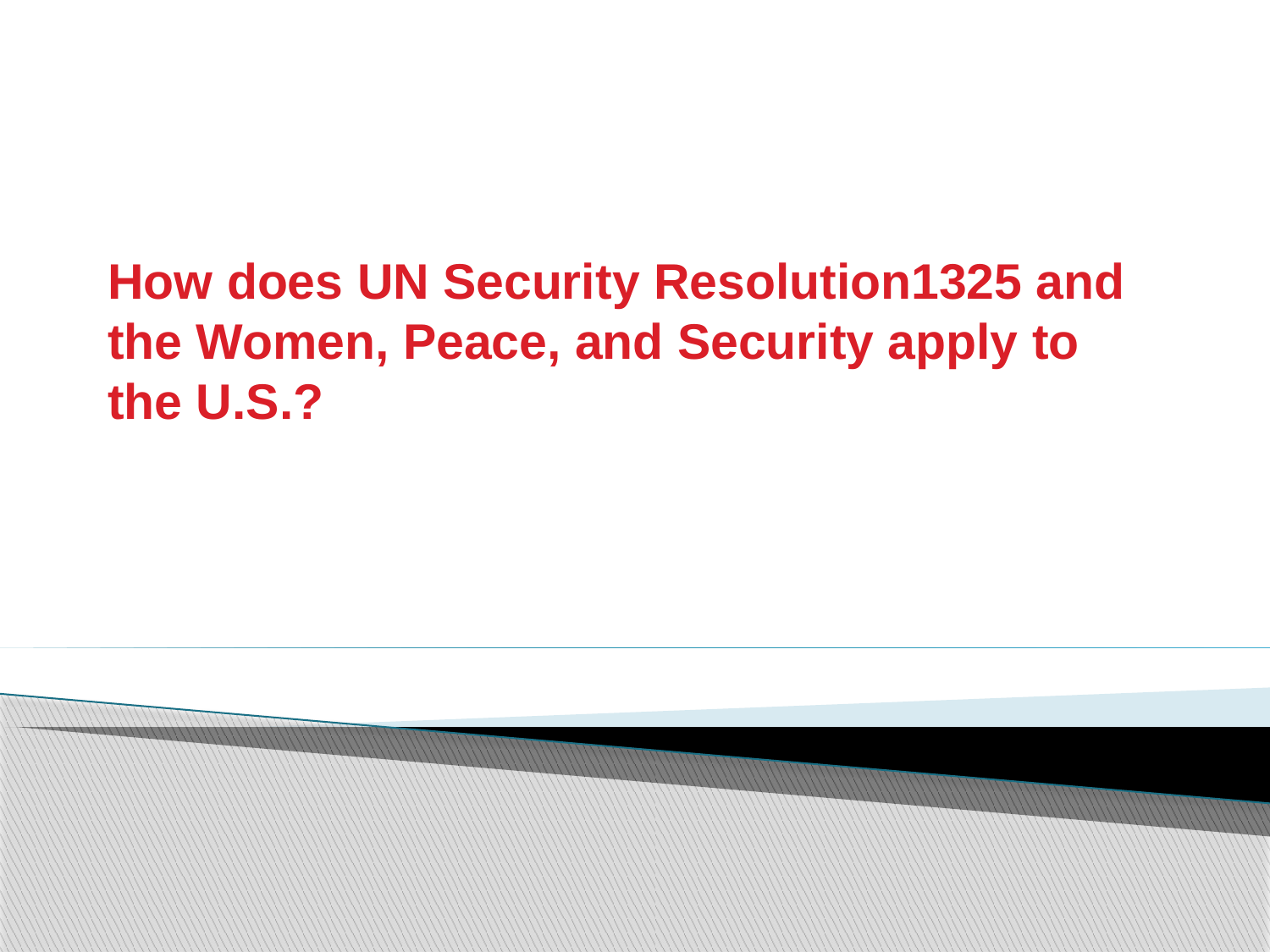

# How does UN Security Resolution1325 and the Women, Peace, and Security apply to the U.S.?